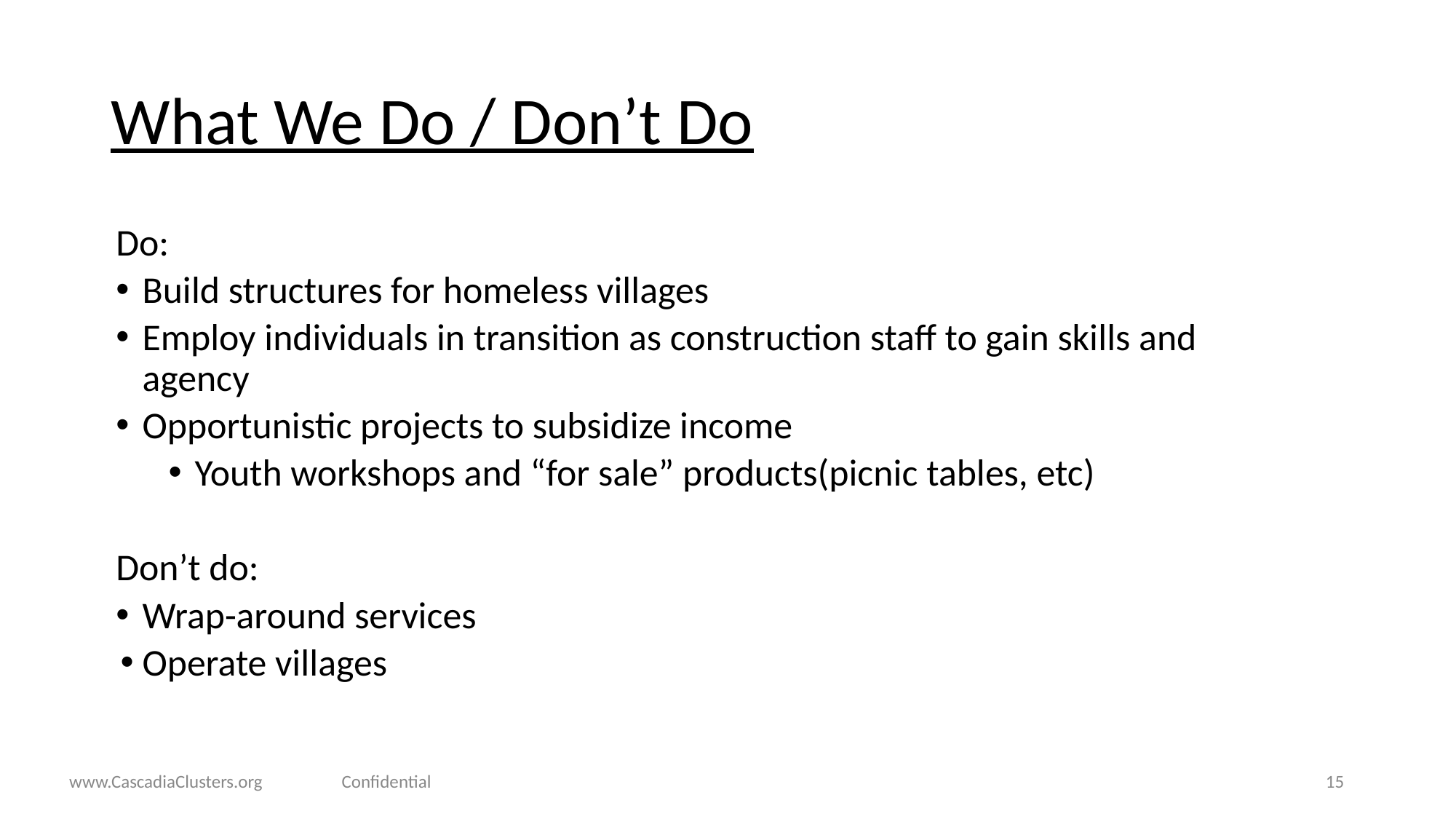

# What We Do / Don’t Do
Do:
Build structures for homeless villages
Employ individuals in transition as construction staff to gain skills and agency
Opportunistic projects to subsidize income
Youth workshops and “for sale” products(picnic tables, etc)

Don’t do:
Wrap-around services
Operate villages

www.CascadiaClusters.org     	             Confidential
15